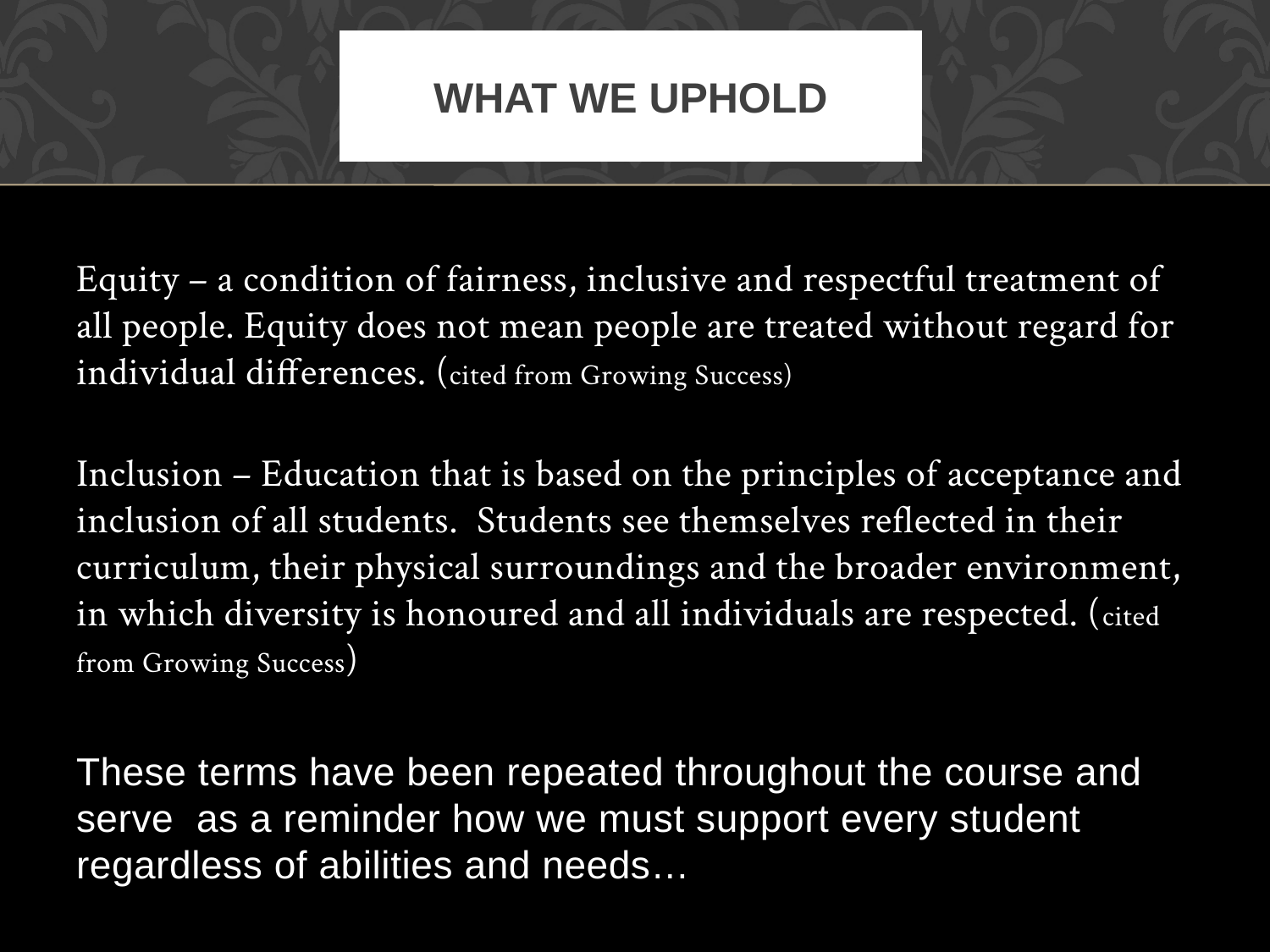

# What We uphold
Equity – a condition of fairness, inclusive and respectful treatment of all people. Equity does not mean people are treated without regard for individual differences. (cited from Growing Success)

Inclusion – Education that is based on the principles of acceptance and inclusion of all students.  Students see themselves reflected in their curriculum, their physical surroundings and the broader environment, in which diversity is honoured and all individuals are respected. (cited from Growing Success)

These terms have been repeated throughout the course and serve  as a reminder how we must support every student regardless of abilities and needs…